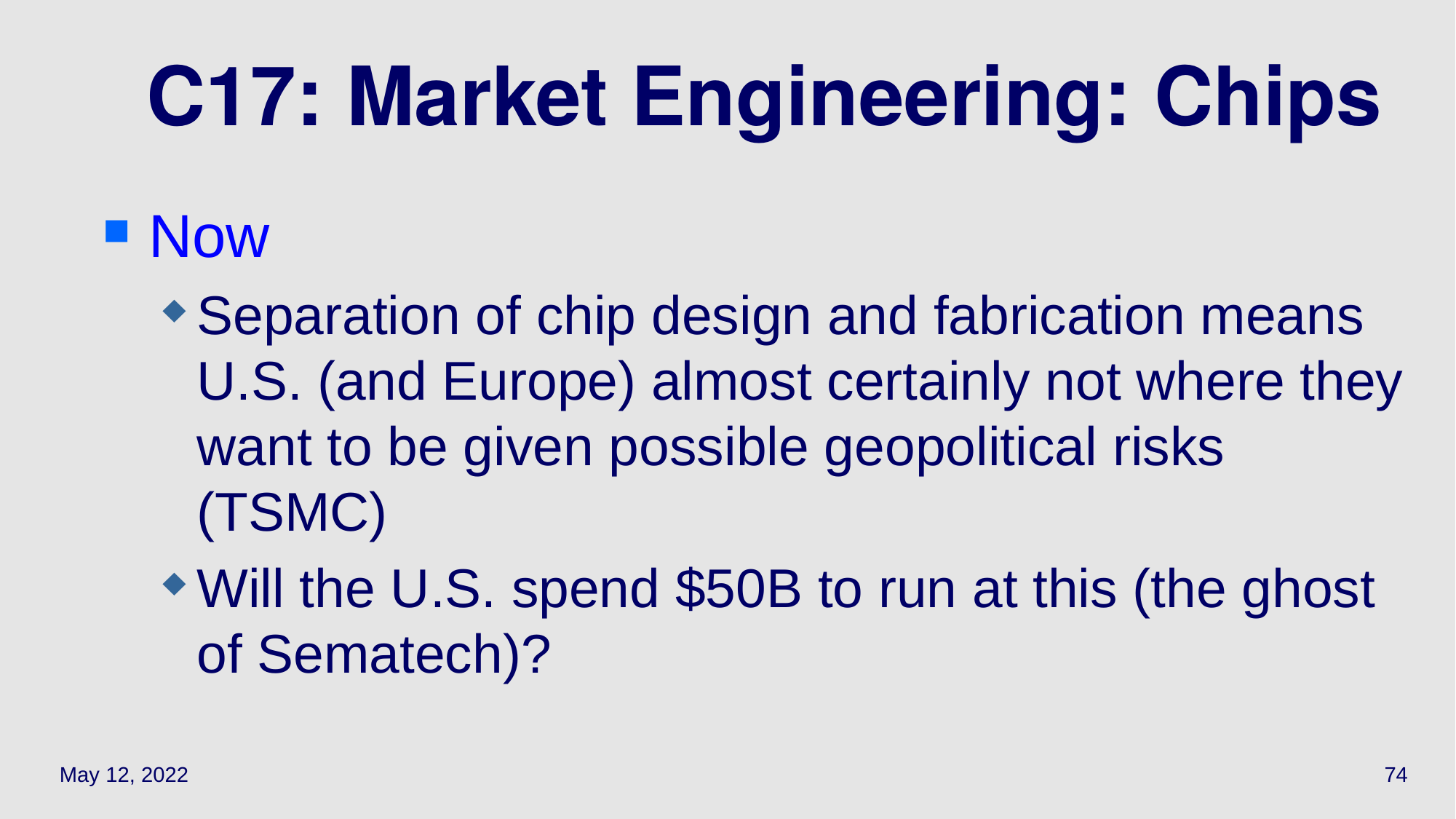

74
# C17: Market Engineering: Chips
Now
Separation of chip design and fabrication means U.S. (and Europe) almost certainly not where they want to be given possible geopolitical risks (TSMC)
Will the U.S. spend $50B to run at this (the ghost of Sematech)?

May 12, 2022